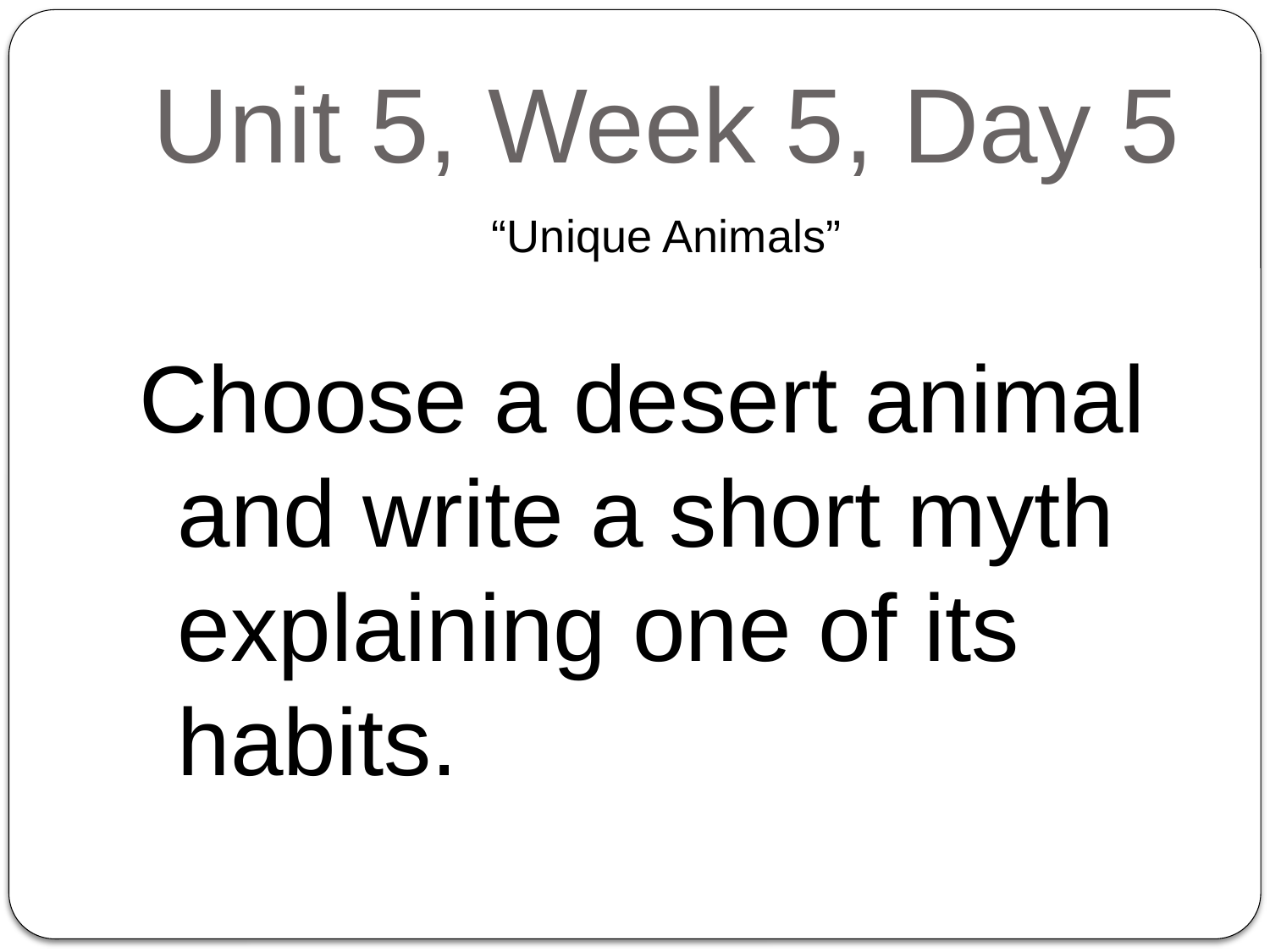

# Unit 5, Week 5, Day 5
“Unique Animals”

Choose a desert animal and write a short myth explaining one of its habits.